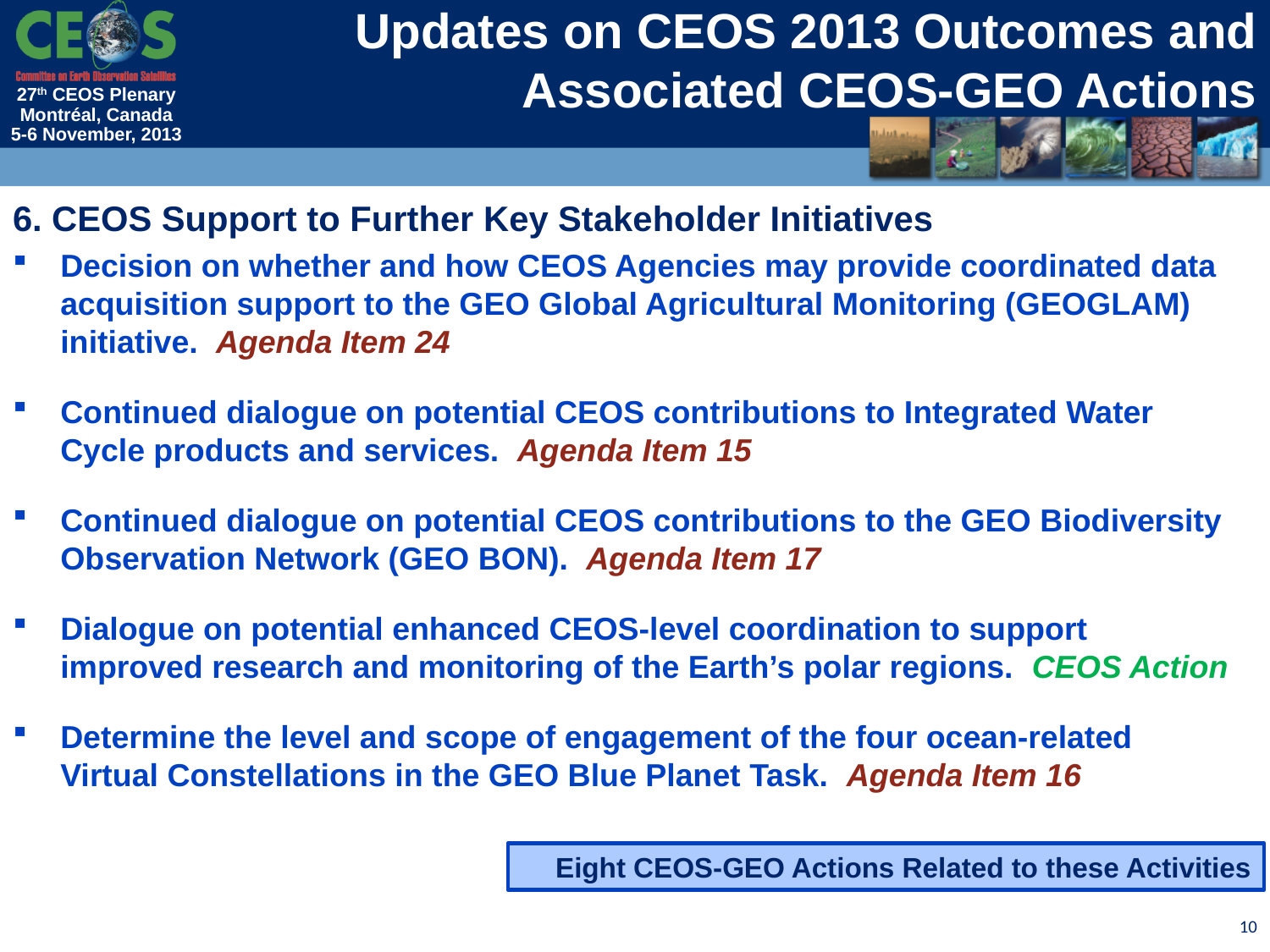

# Updates on CEOS 2013 Outcomes and Associated CEOS-GEO Actions
6. CEOS Support to Further Key Stakeholder Initiatives
Decision on whether and how CEOS Agencies may provide coordinated data acquisition support to the GEO Global Agricultural Monitoring (GEOGLAM) initiative.  Agenda Item 24

Continued dialogue on potential CEOS contributions to Integrated Water Cycle products and services.  Agenda Item 15

Continued dialogue on potential CEOS contributions to the GEO Biodiversity Observation Network (GEO BON).  Agenda Item 17

Dialogue on potential enhanced CEOS-level coordination to support improved research and monitoring of the Earth’s polar regions.  CEOS Action

Determine the level and scope of engagement of the four ocean-related Virtual Constellations in the GEO Blue Planet Task.  Agenda Item 16

Eight CEOS-GEO Actions Related to these Activities
10